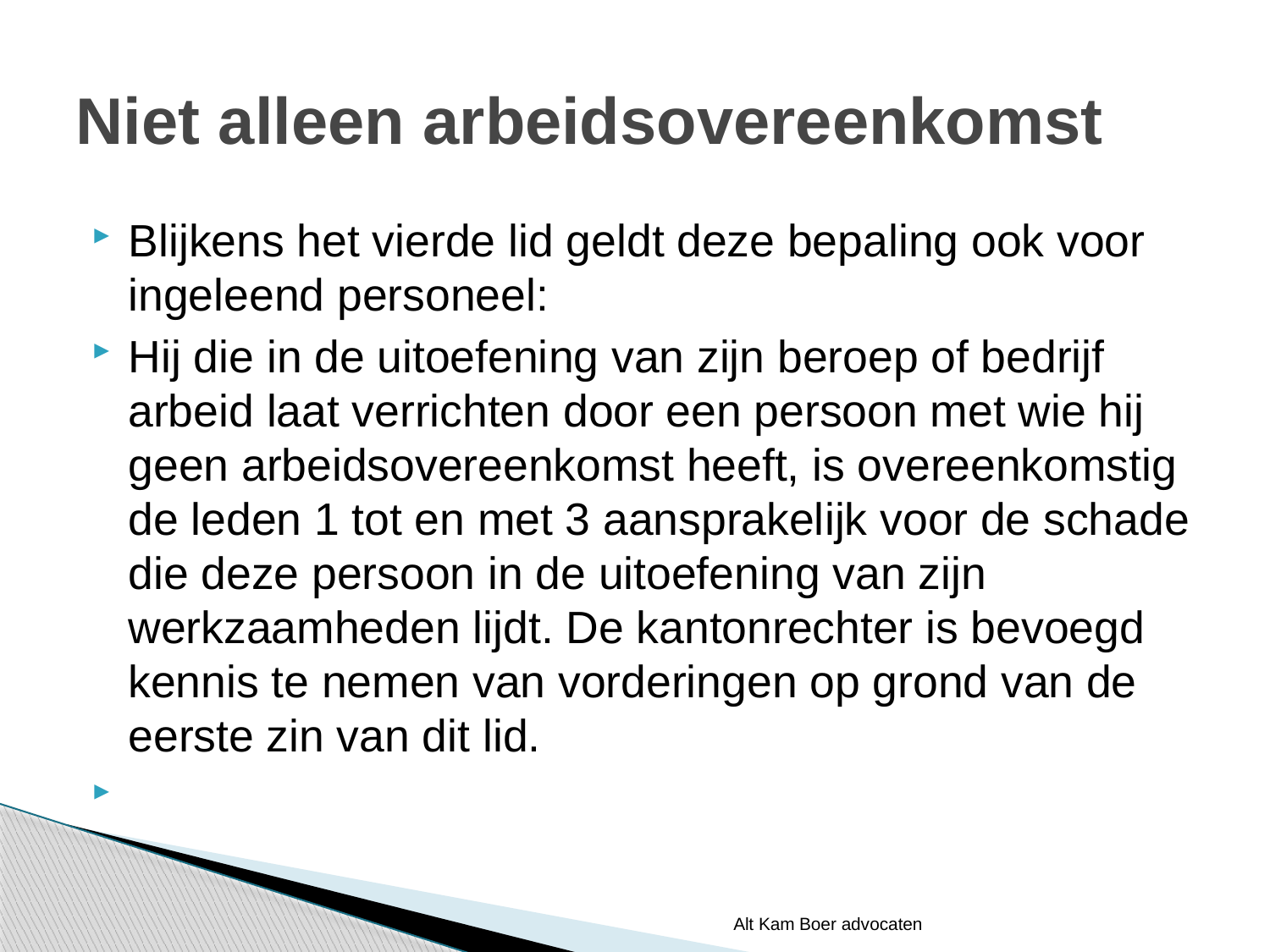

# Niet alleen arbeidsovereenkomst
Blijkens het vierde lid geldt deze bepaling ook voor ingeleend personeel:
Hij die in de uitoefening van zijn beroep of bedrijf arbeid laat verrichten door een persoon met wie hij geen arbeidsovereenkomst heeft, is overeenkomstig de leden 1 tot en met 3 aansprakelijk voor de schade die deze persoon in de uitoefening van zijn werkzaamheden lijdt. De kantonrechter is bevoegd kennis te nemen van vorderingen op grond van de eerste zin van dit lid.

Alt Kam Boer advocaten